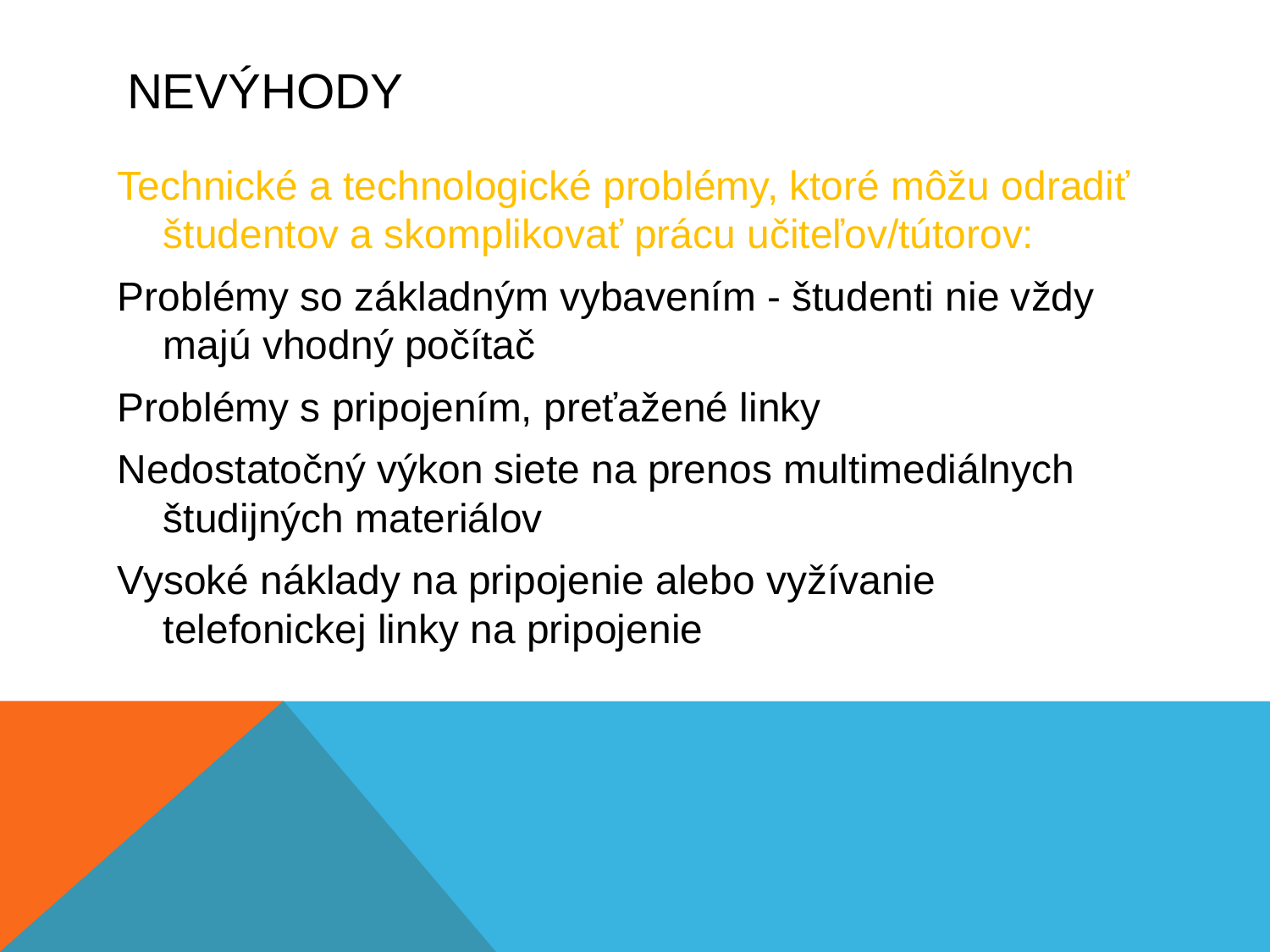

# nevýhody
Technické a technologické problémy, ktoré môžu odradiť študentov a skomplikovať prácu učiteľov/tútorov:
Problémy so základným vybavením - študenti nie vždy majú vhodný počítač
Problémy s pripojením, preťažené linky
Nedostatočný výkon siete na prenos multimediálnych študijných materiálov
Vysoké náklady na pripojenie alebo vyžívanie telefonickej linky na pripojenie